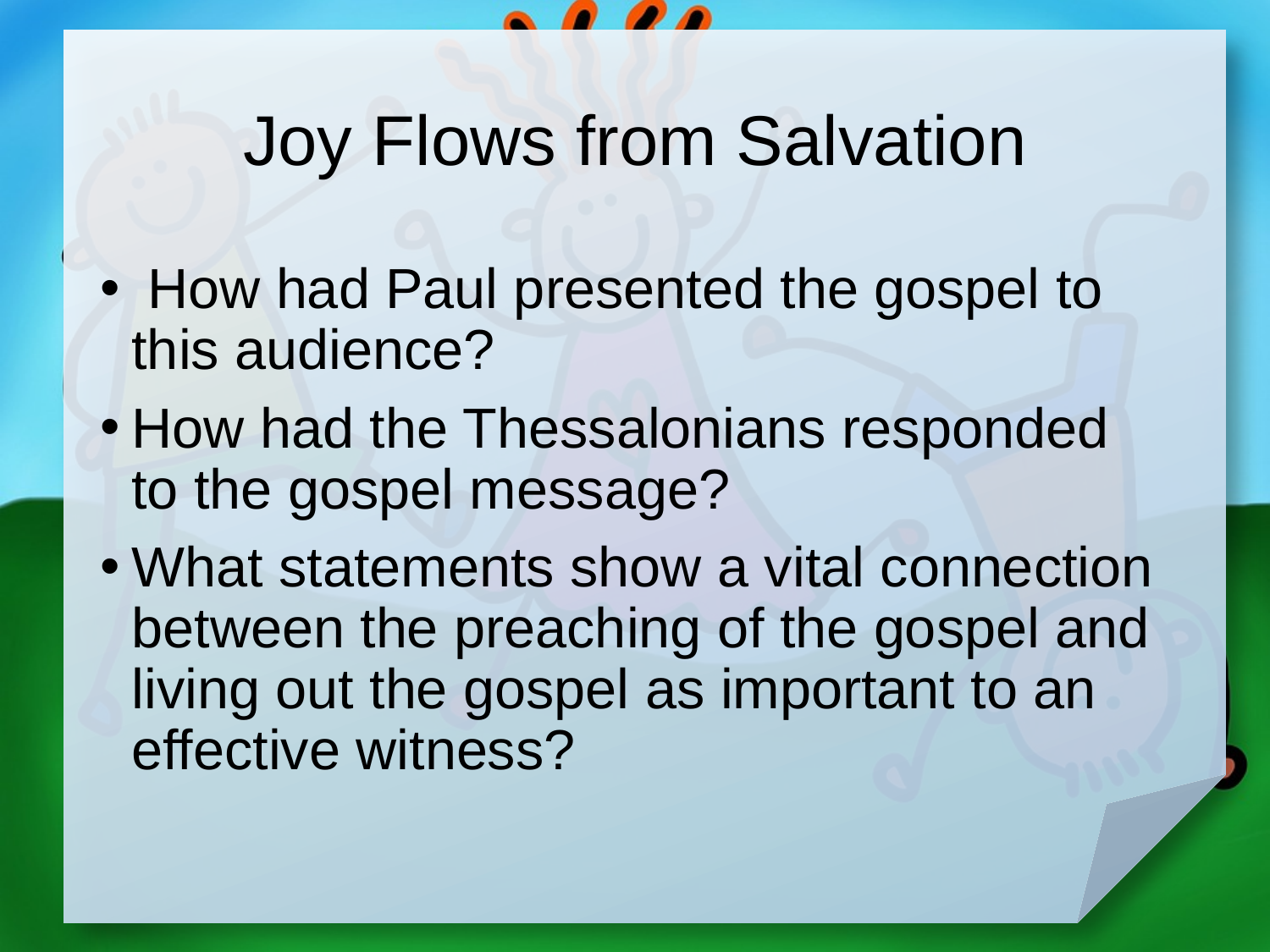

# Joy Flows from Salvation
 How had Paul presented the gospel to this audience?
How had the Thessalonians responded to the gospel message?
What statements show a vital connection between the preaching of the gospel and living out the gospel as important to an effective witness?